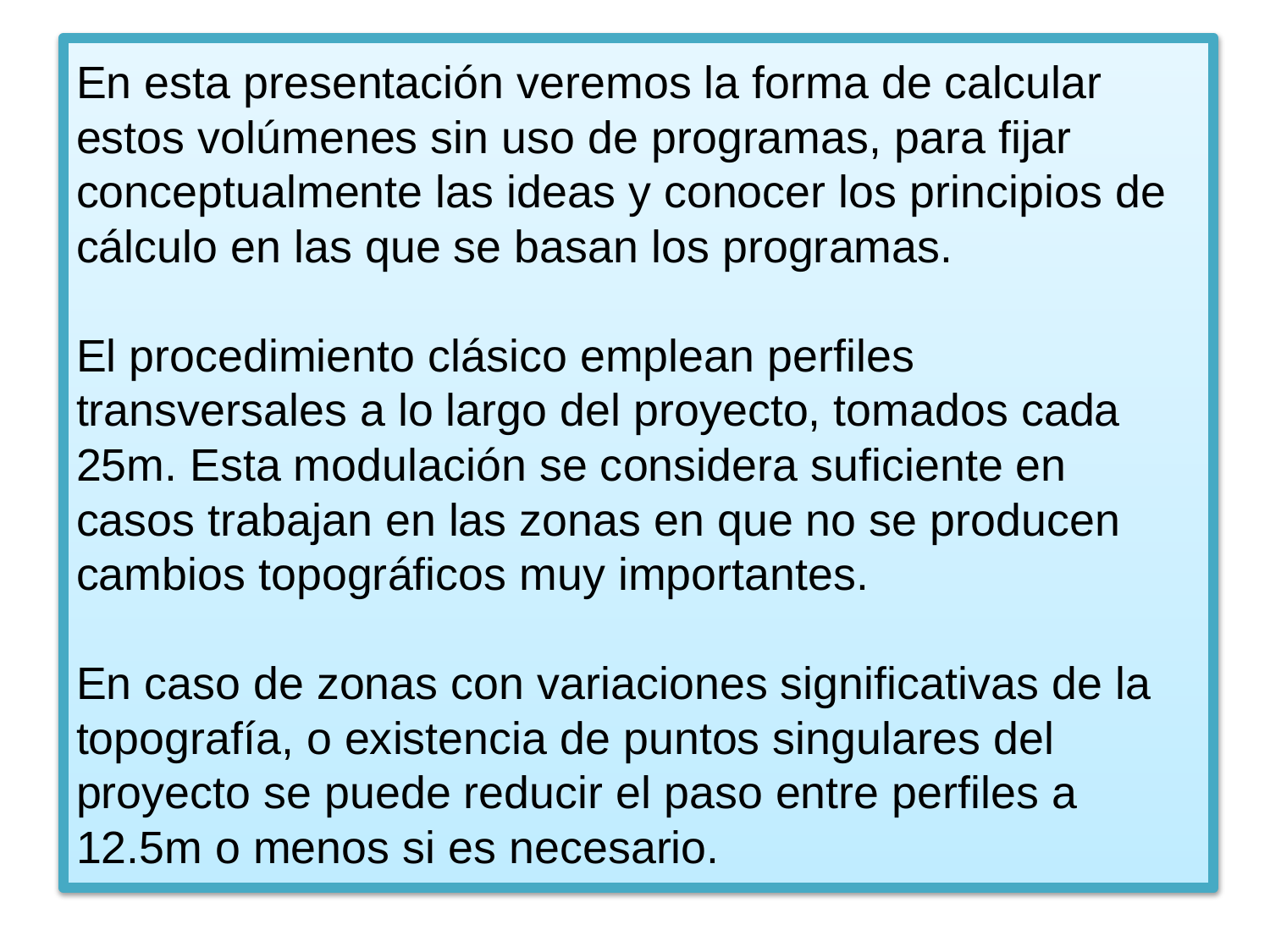

# En esta presentación veremos la forma de calcular estos volúmenes sin uso de programas, para fijar conceptualmente las ideas y conocer los principios de cálculo en las que se basan los programas. El procedimiento clásico emplean perfiles transversales a lo largo del proyecto, tomados cada 25m. Esta modulación se considera suficiente en casos trabajan en las zonas en que no se producen cambios topográficos muy importantes. En caso de zonas con variaciones significativas de la topografía, o existencia de puntos singulares del proyecto se puede reducir el paso entre perfiles a 12.5m o menos si es necesario.